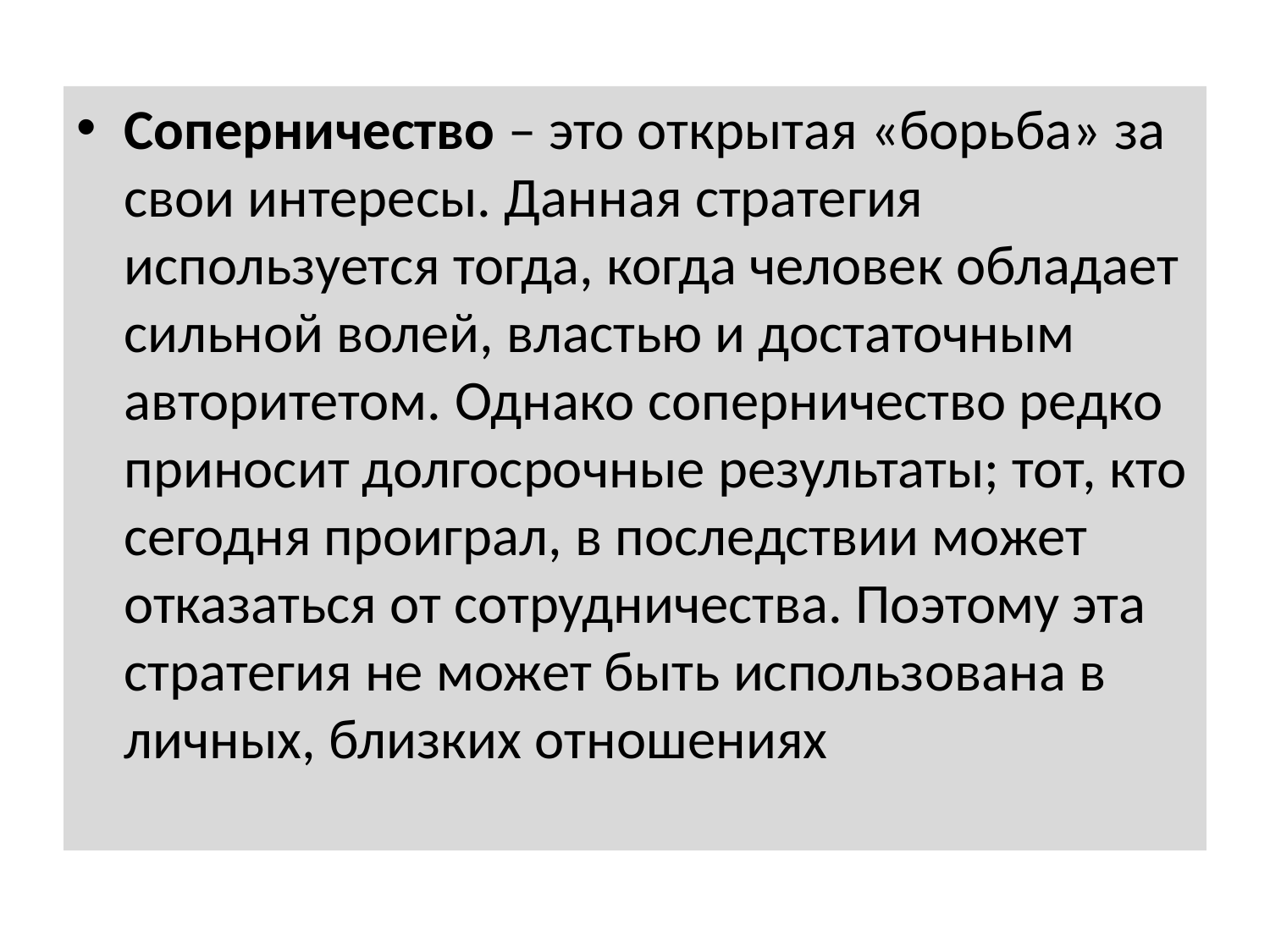

Соперничество – это открытая «борьба» за свои интересы. Данная стратегия используется тогда, когда человек обладает сильной волей, властью и достаточным авторитетом. Однако соперничество редко приносит долгосрочные результаты; тот, кто сегодня проиграл, в последствии может отказаться от сотрудничества. Поэтому эта стратегия не может быть использована в личных, близких отношениях